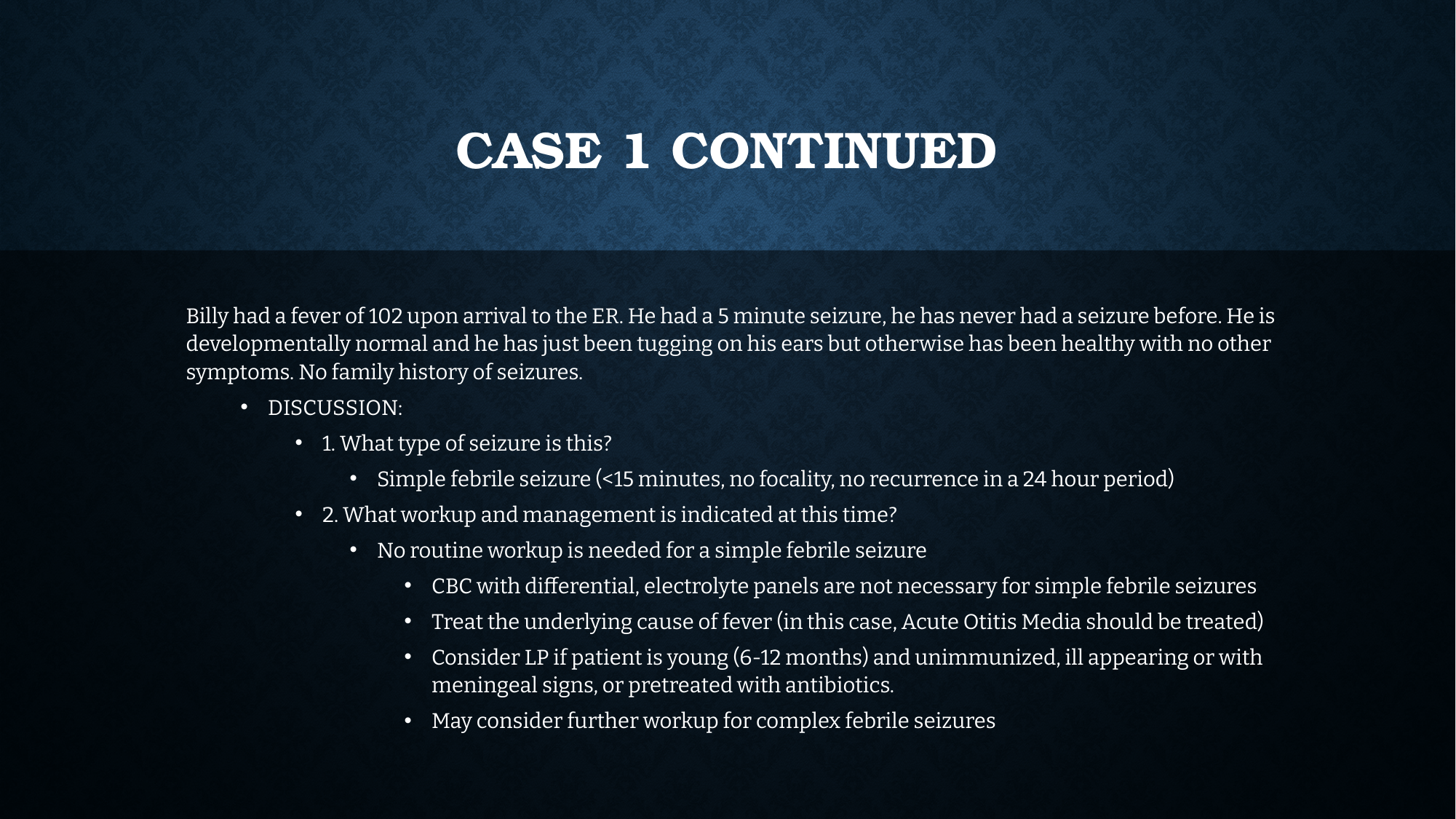

# Case 1 continued

Billy had a fever of 102 upon arrival to the ER. He had a 5 minute seizure, he has never had a seizure before. He is developmentally normal and he has just been tugging on his ears but otherwise has been healthy with no other symptoms. No family history of seizures.
DISCUSSION:
1. What type of seizure is this?
Simple febrile seizure (<15 minutes, no focality, no recurrence in a 24 hour period)
2. What workup and management is indicated at this time?
No routine workup is needed for a simple febrile seizure
CBC with differential, electrolyte panels are not necessary for simple febrile seizures
Treat the underlying cause of fever (in this case, Acute Otitis Media should be treated)
Consider LP if patient is young (6-12 months) and unimmunized, ill appearing or with meningeal signs, or pretreated with antibiotics.
May consider further workup for complex febrile seizures